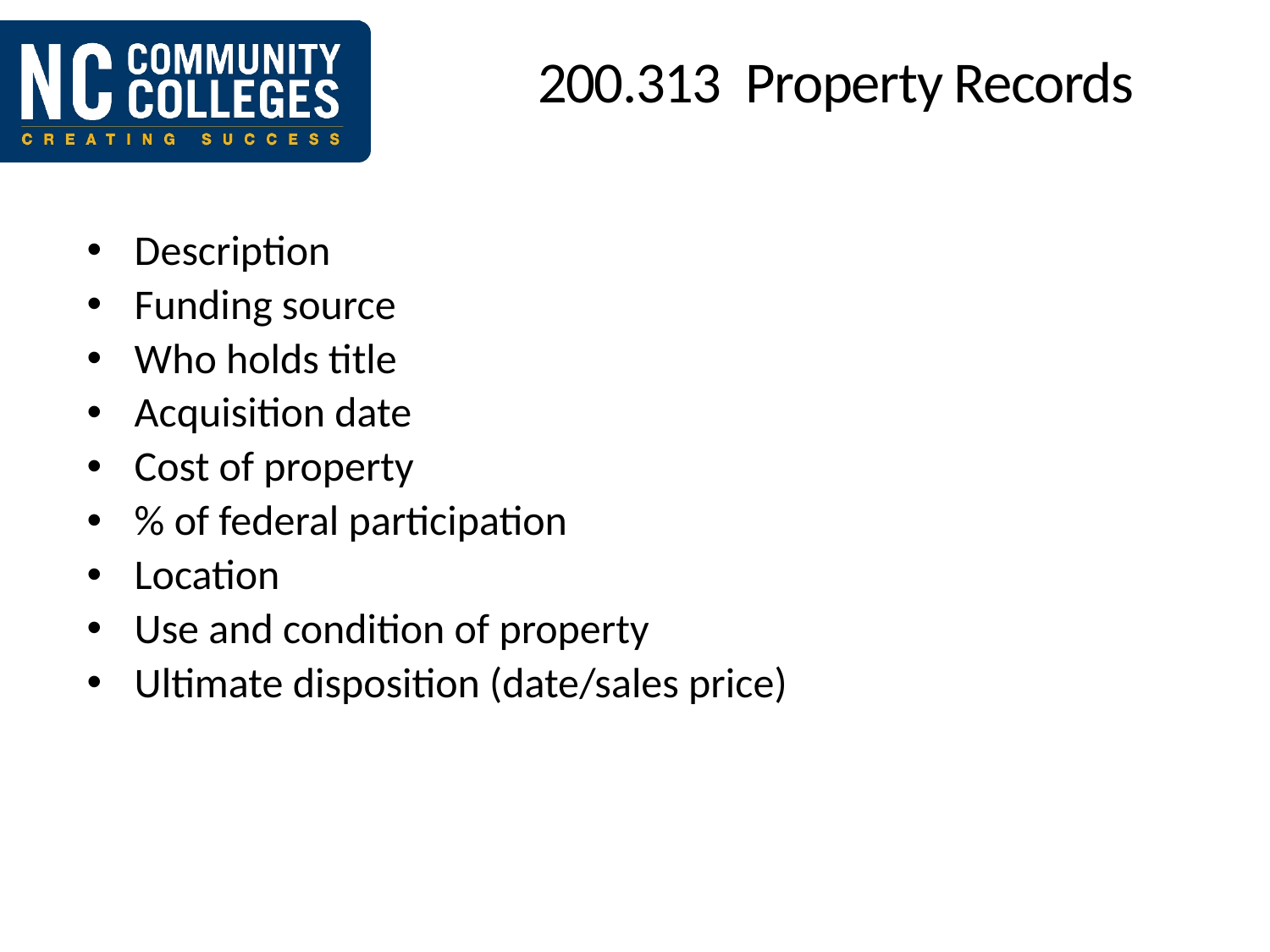

# 200.313  Property Records
Description
Funding source
Who holds title
Acquisition date
Cost of property
% of federal participation
Location
Use and condition of property
Ultimate disposition (date/sales price)